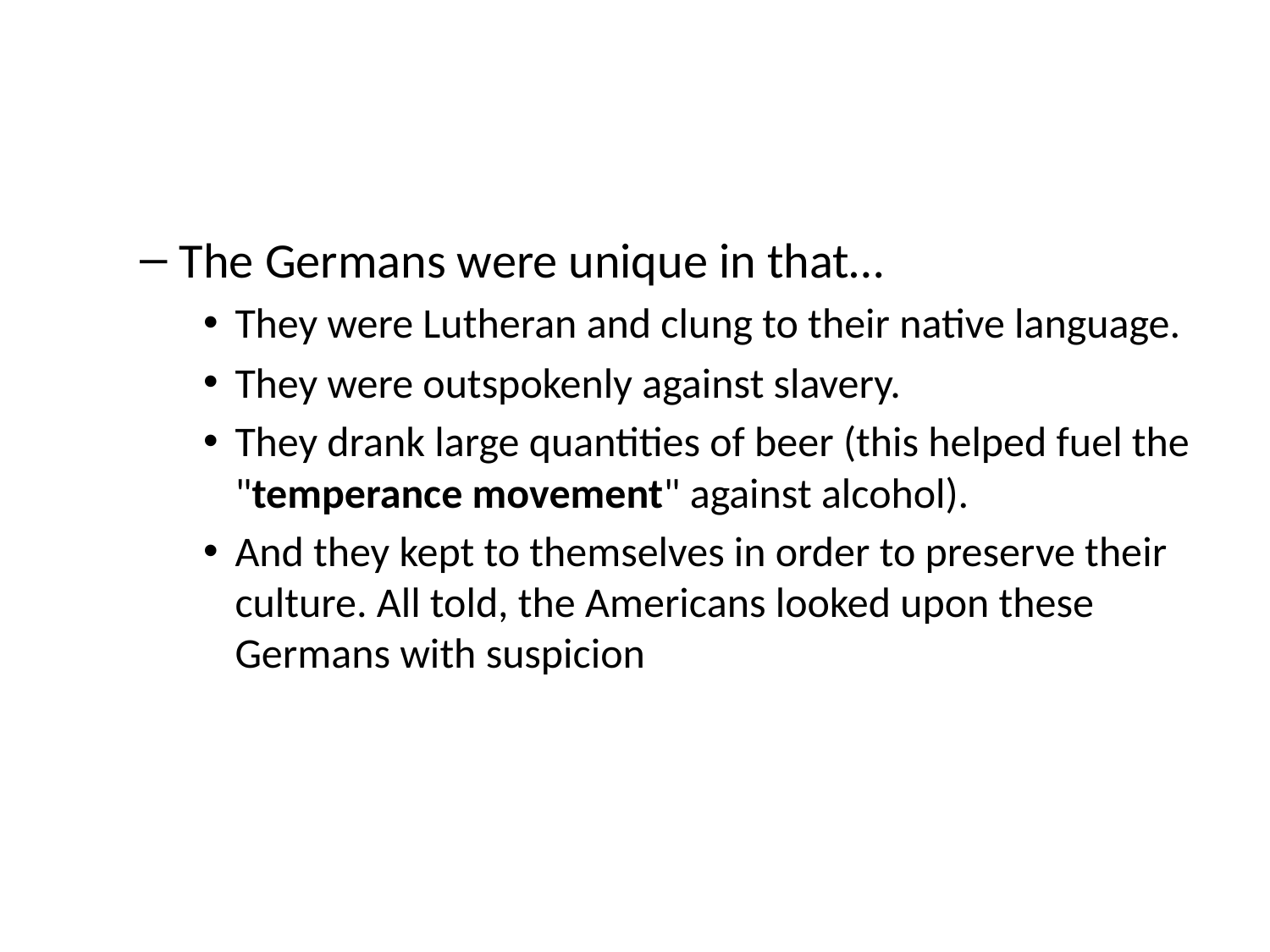

#
The Germans were unique in that…
They were Lutheran and clung to their native language.
They were outspokenly against slavery.
They drank large quantities of beer (this helped fuel the "temperance movement" against alcohol).
And they kept to themselves in order to preserve their culture. All told, the Americans looked upon these Germans with suspicion